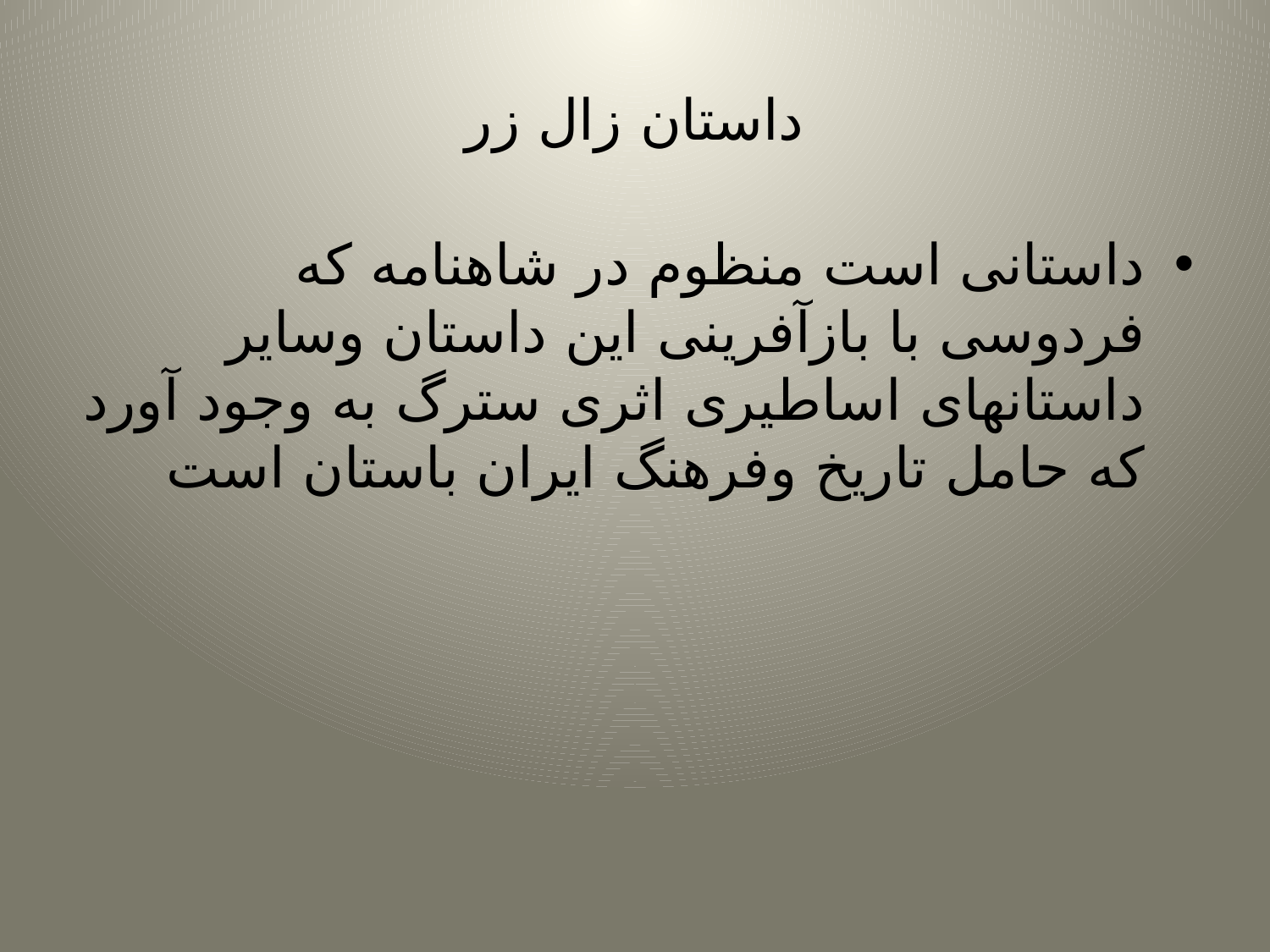

# داستان زال زر
داستانی است منظوم در شاهنامه که فردوسی با بازآفرینی این داستان وسایر داستانهای اساطیری اثری سترگ به وجود آورد که حامل تاریخ وفرهنگ ایران باستان است